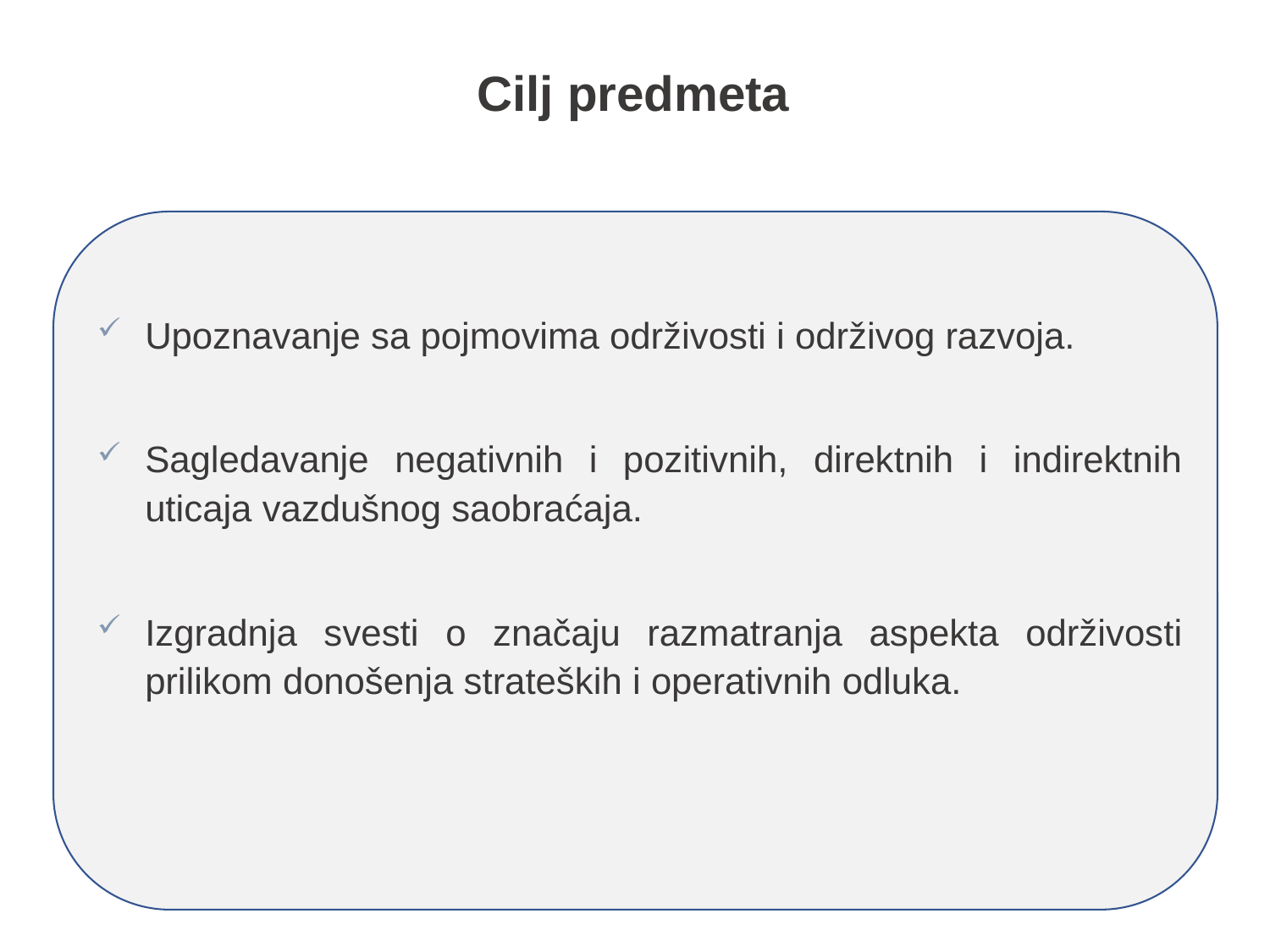

# Cilj predmeta

Upoznavanje sa pojmovima održivosti i održivog razvoja.

Sagledavanje negativnih i pozitivnih, direktnih i indirektnih uticaja vazdušnog saobraćaja.

Izgradnja svesti o značaju razmatranja aspekta održivosti prilikom donošenja strateških i operativnih odluka.